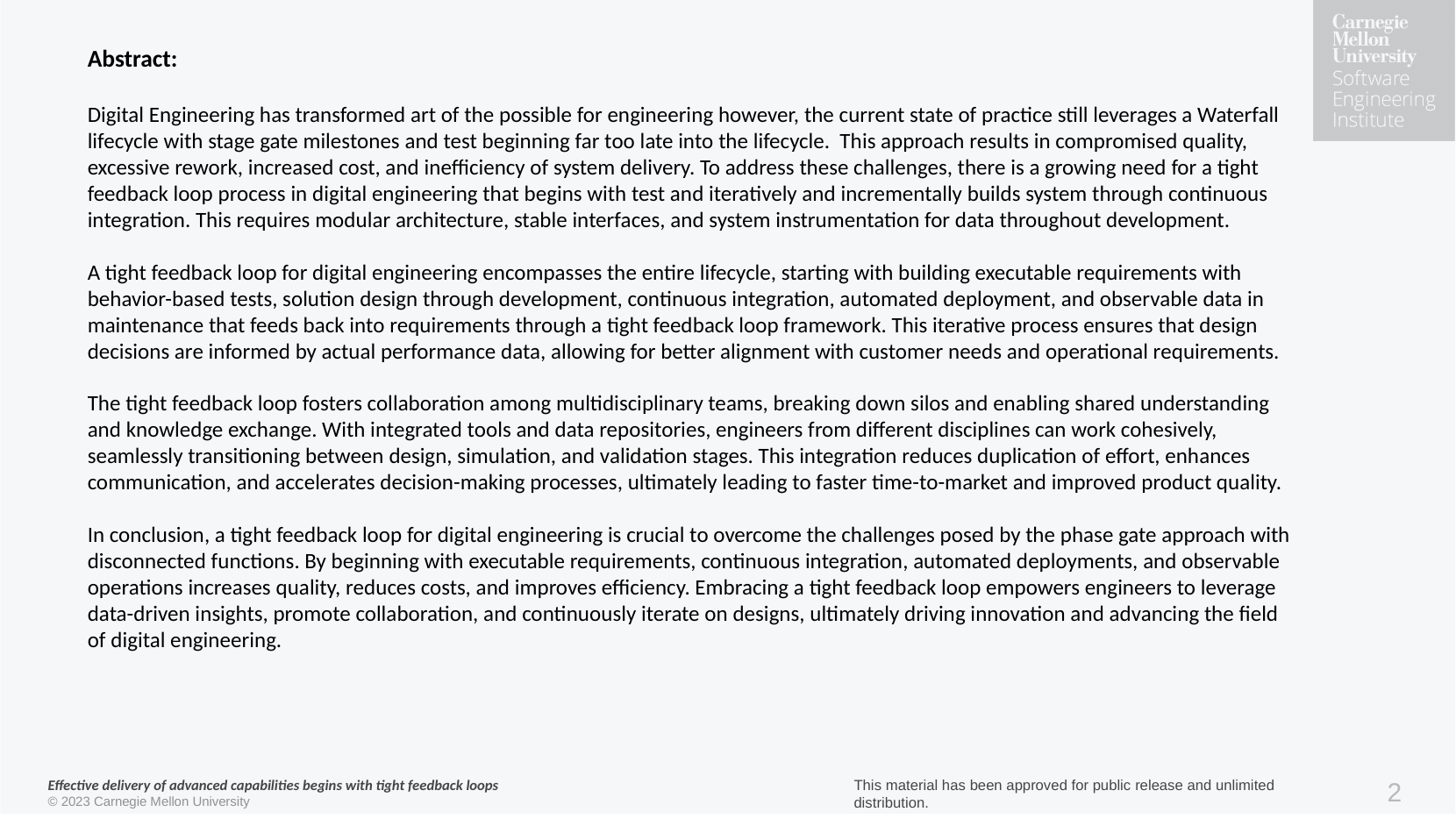

Abstract:

Digital Engineering has transformed art of the possible for engineering however, the current state of practice still leverages a Waterfall lifecycle with stage gate milestones and test beginning far too late into the lifecycle.  This approach results in compromised quality, excessive rework, increased cost, and inefficiency of system delivery. To address these challenges, there is a growing need for a tight feedback loop process in digital engineering that begins with test and iteratively and incrementally builds system through continuous integration. This requires modular architecture, stable interfaces, and system instrumentation for data throughout development.

A tight feedback loop for digital engineering encompasses the entire lifecycle, starting with building executable requirements with behavior-based tests, solution design through development, continuous integration, automated deployment, and observable data in maintenance that feeds back into requirements through a tight feedback loop framework. This iterative process ensures that design decisions are informed by actual performance data, allowing for better alignment with customer needs and operational requirements.

The tight feedback loop fosters collaboration among multidisciplinary teams, breaking down silos and enabling shared understanding and knowledge exchange. With integrated tools and data repositories, engineers from different disciplines can work cohesively, seamlessly transitioning between design, simulation, and validation stages. This integration reduces duplication of effort, enhances communication, and accelerates decision-making processes, ultimately leading to faster time-to-market and improved product quality.

In conclusion, a tight feedback loop for digital engineering is crucial to overcome the challenges posed by the phase gate approach with disconnected functions. By beginning with executable requirements, continuous integration, automated deployments, and observable operations increases quality, reduces costs, and improves efficiency. Embracing a tight feedback loop empowers engineers to leverage data-driven insights, promote collaboration, and continuously iterate on designs, ultimately driving innovation and advancing the field of digital engineering.